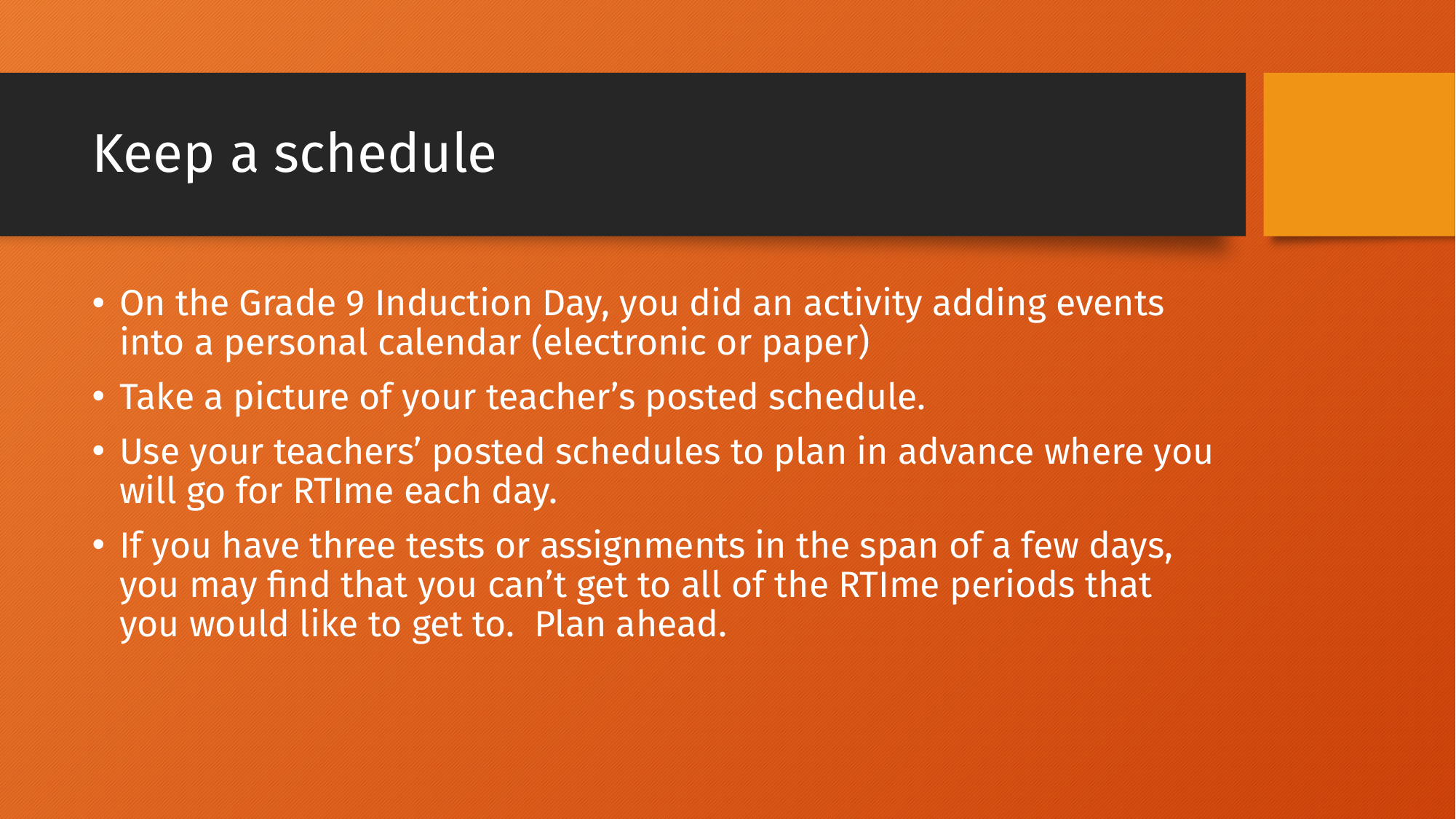

# Keep a schedule
On the Grade 9 Induction Day, you did an activity adding events into a personal calendar (electronic or paper)
Take a picture of your teacher’s posted schedule.
Use your teachers’ posted schedules to plan in advance where you will go for RTIme each day.
If you have three tests or assignments in the span of a few days, you may find that you can’t get to all of the RTIme periods that you would like to get to.  Plan ahead.